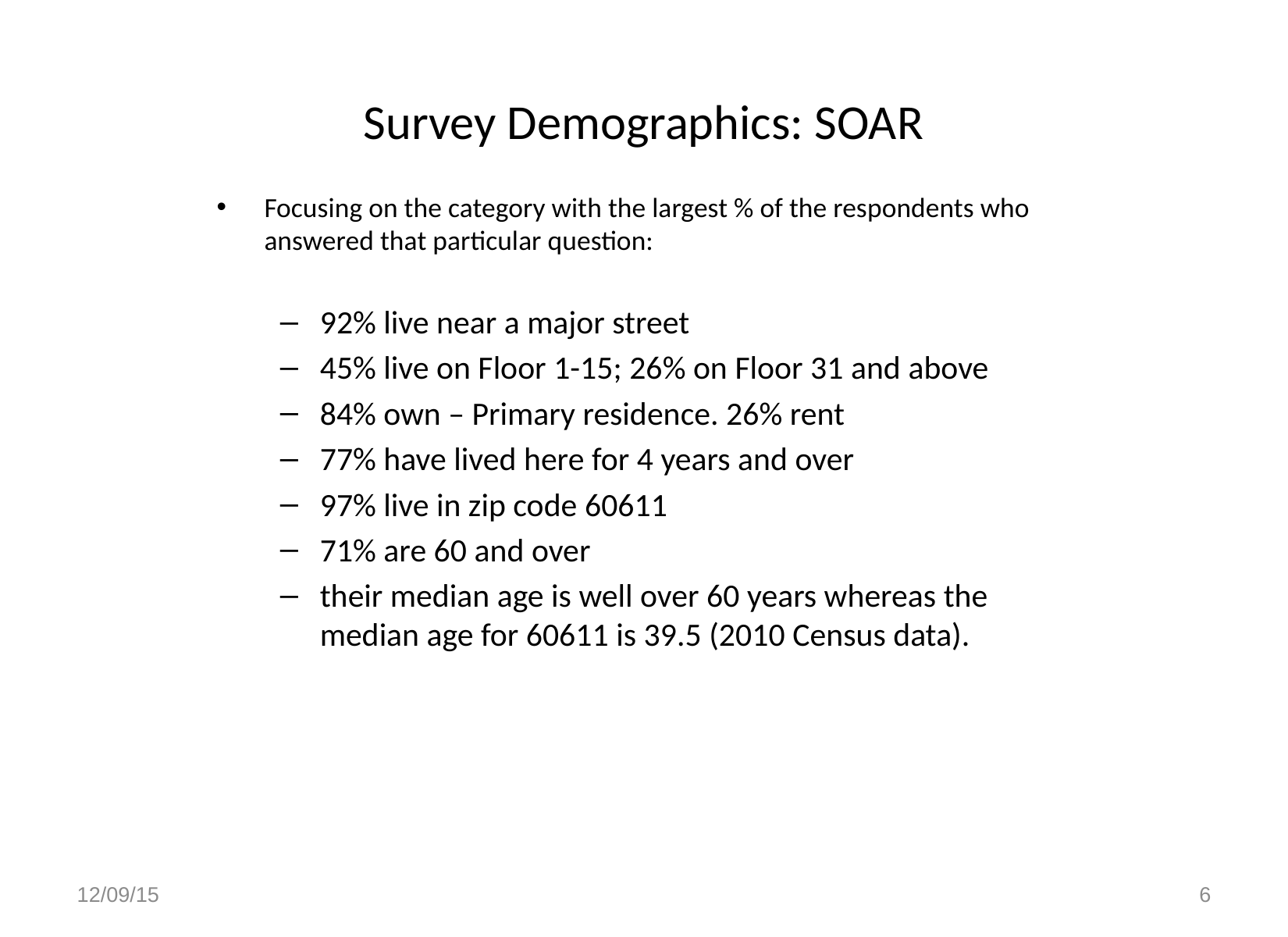

# Survey Demographics: SOAR
Focusing on the category with the largest % of the respondents who answered that particular question:

92% live near a major street
45% live on Floor 1-15; 26% on Floor 31 and above
84% own – Primary residence. 26% rent
77% have lived here for 4 years and over
97% live in zip code 60611
71% are 60 and over
their median age is well over 60 years whereas the median age for 60611 is 39.5 (2010 Census data).

12/09/15
6